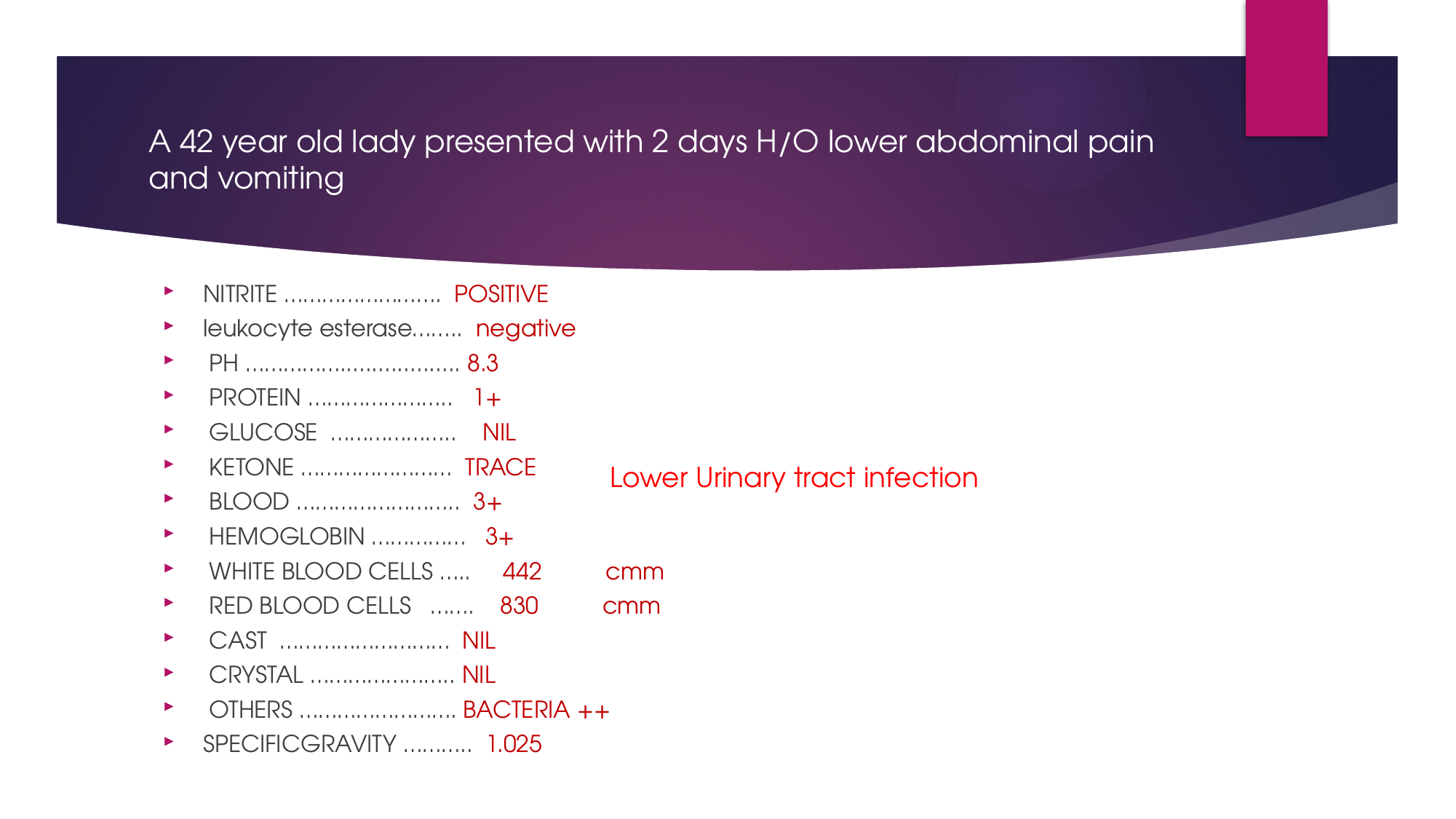

# A 42 year old lady presented with 2 days H/O lower abdominal pain and vomiting
 NITRITE …………………….  POSITIVE
 leukocyte esterase……..  negative
  PH ……………................... 8.3
  PROTEIN …………………..   1+
  GLUCOSE  ………………..    NIL
  KETONE ……………………  TRACE
  BLOOD ……………………..  3+
  HEMOGLOBIN ……………   3+
  WHITE BLOOD CELLS …..     442          cmm
  RED BLOOD CELLS   …….    830          cmm
  CAST  ………………………  NIL
  CRYSTAL ………………….. NIL
  OTHERS ……………………. BACTERIA ++
 SPECIFICGRAVITY ………..  1.025

Lower Urinary tract infection